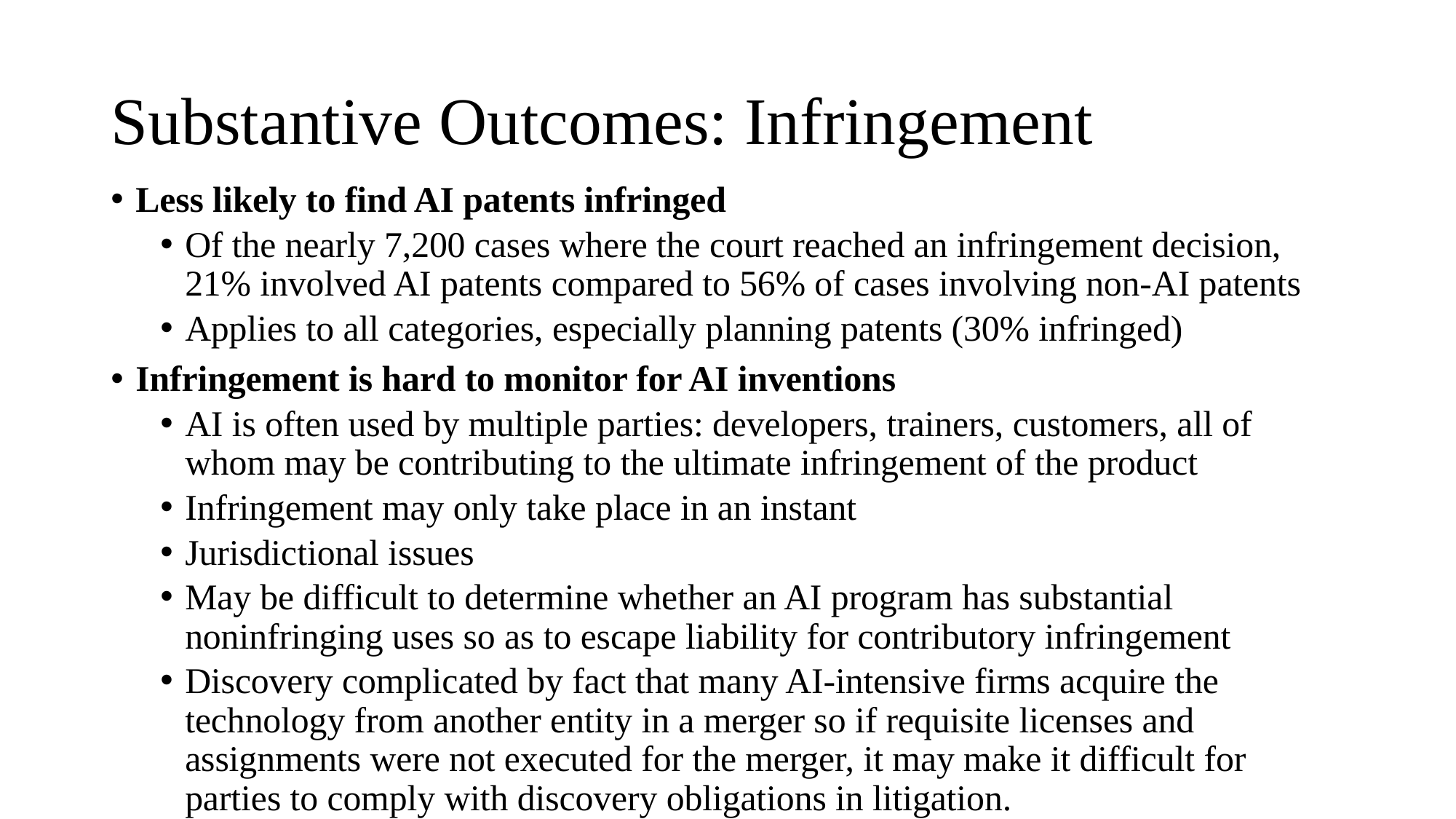

# Substantive Outcomes: Infringement
Less likely to find AI patents infringed
Of the nearly 7,200 cases where the court reached an infringement decision, 21% involved AI patents compared to 56% of cases involving non-AI patents
Applies to all categories, especially planning patents (30% infringed)
Infringement is hard to monitor for AI inventions
AI is often used by multiple parties: developers, trainers, customers, all of whom may be contributing to the ultimate infringement of the product
Infringement may only take place in an instant
Jurisdictional issues
May be difficult to determine whether an AI program has substantial noninfringing uses so as to escape liability for contributory infringement
Discovery complicated by fact that many AI-intensive firms acquire the technology from another entity in a merger so if requisite licenses and assignments were not executed for the merger, it may make it difficult for parties to comply with discovery obligations in litigation.